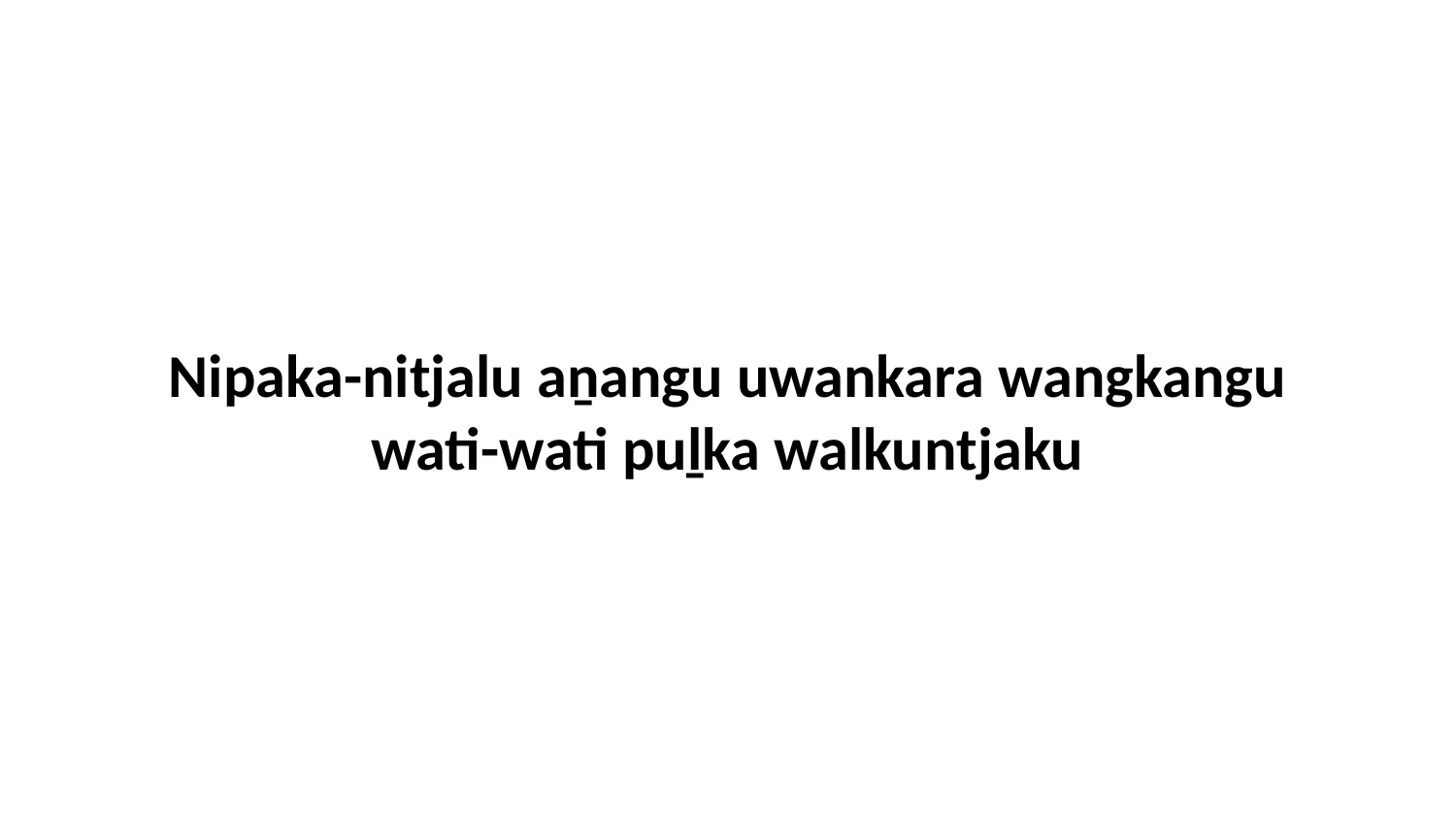

Nipaka-nitjalu aṉangu uwankara wangkangu wati-wati puḻka walkuntjaku